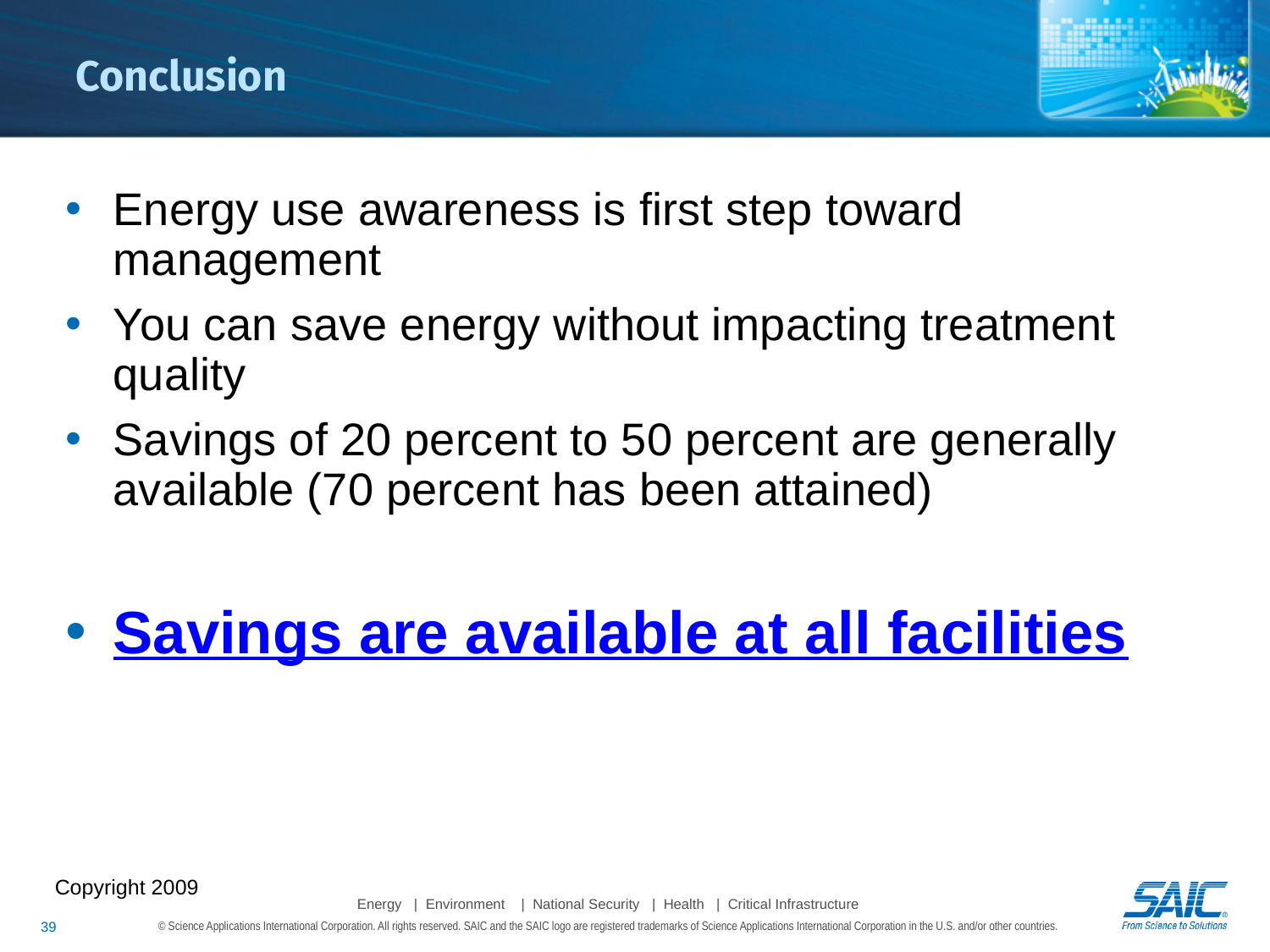

Conclusion
Energy use awareness is first step toward management
You can save energy without impacting treatment quality
Savings of 20 percent to 50 percent are generally available (70 percent has been attained)

Savings are available at all facilities

Copyright 2009